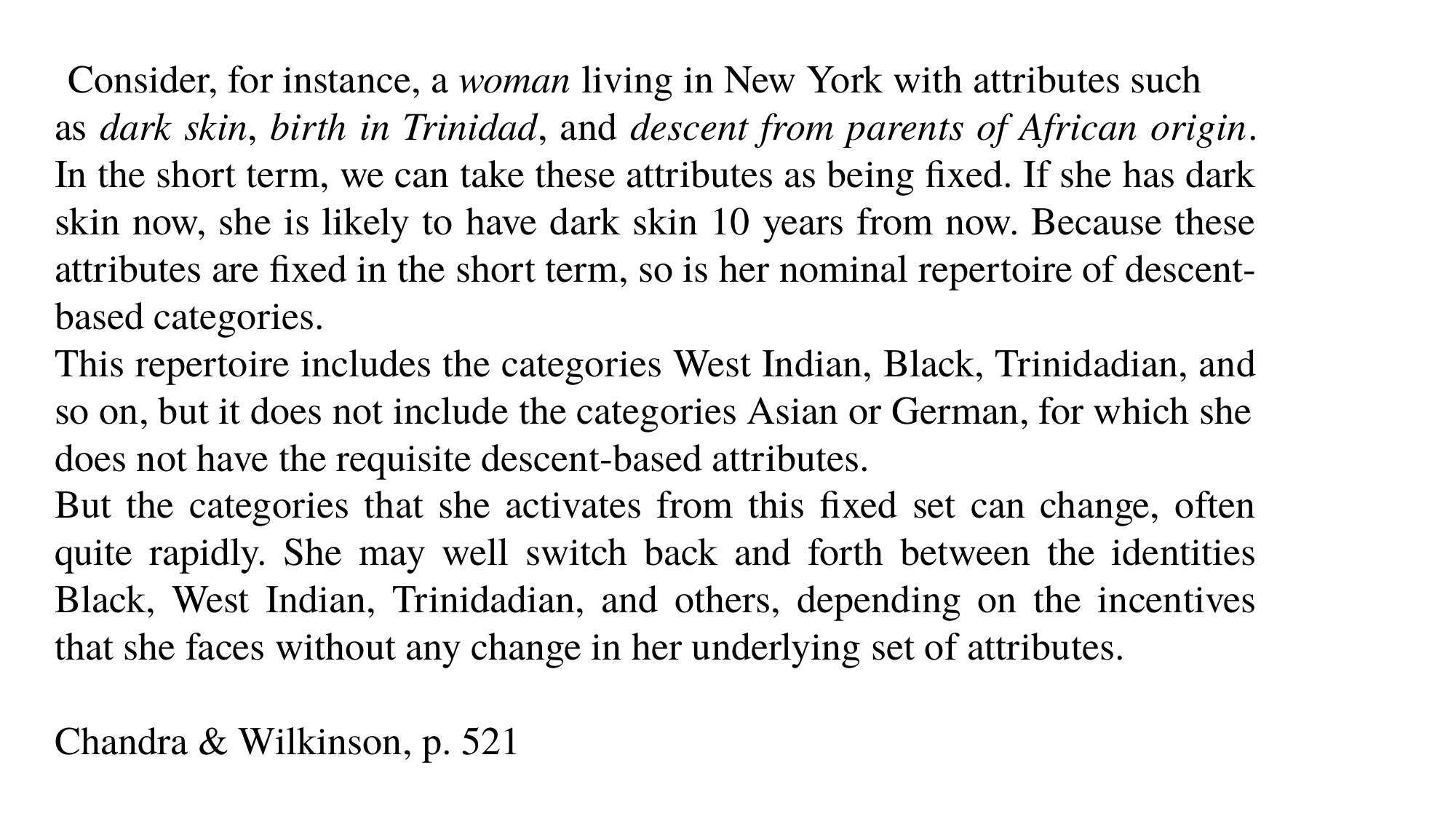

Consider, for instance, a woman living in New York with attributes such
as dark skin, birth in Trinidad, and descent from parents of African origin. In the short term, we can take these attributes as being fixed. If she has dark skin now, she is likely to have dark skin 10 years from now. Because these attributes are fixed in the short term, so is her nominal repertoire of descent-based categories.
This repertoire includes the categories West Indian, Black, Trinidadian, and so on, but it does not include the categories Asian or German, for which she
does not have the requisite descent-based attributes.
But the categories that she activates from this fixed set can change, often quite rapidly. She may well switch back and forth between the identities Black, West Indian, Trinidadian, and others, depending on the incentives that she faces without any change in her underlying set of attributes.

Chandra & Wilkinson, p. 521